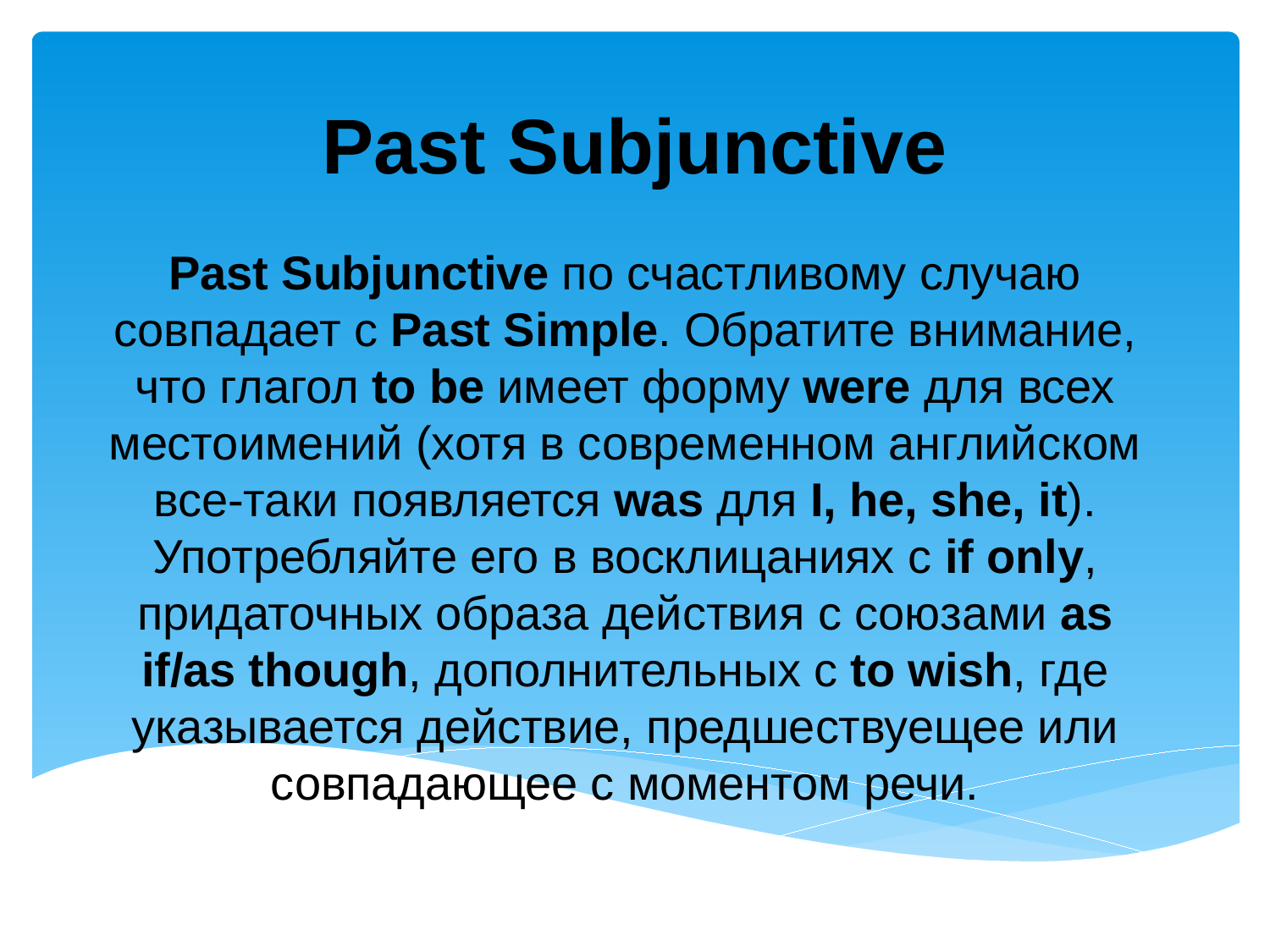

# Past Subjunctive
Past Subjunctive по счастливому случаю совпадает с Past Simple. Обратите внимание, что глагол to be имеет форму were для всех местоимений (хотя в современном английском все-таки появляется was для I, he, she, it). Употребляйте его в восклицаниях с if only, придаточных образа действия с союзами as if/as though, дополнительных с to wish, где указывается действие, предшествуещее или совпадающее с моментом речи.